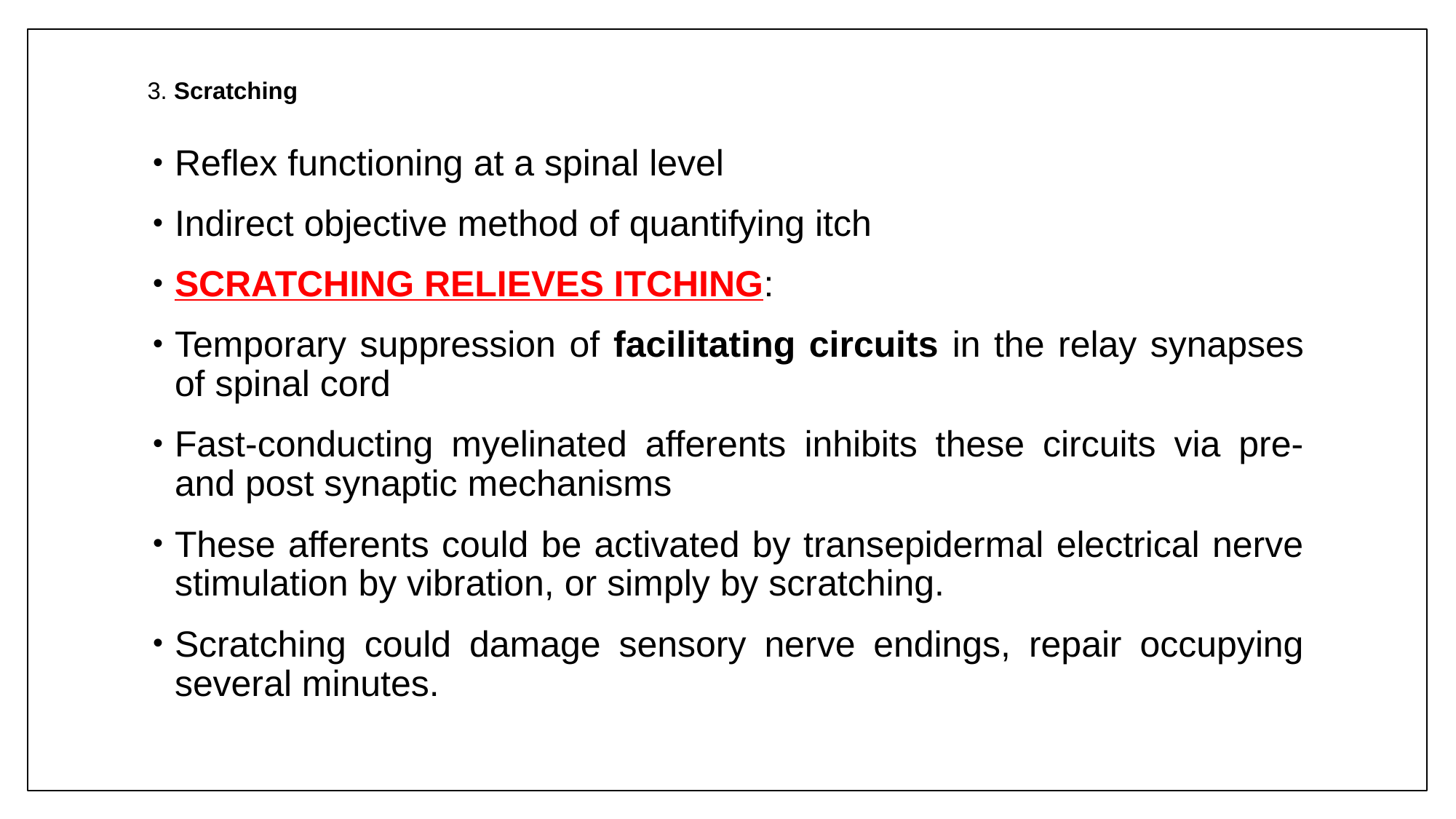

# 3. Scratching
Reflex functioning at a spinal level
Indirect objective method of quantifying itch
SCRATCHING RELIEVES ITCHING:
Temporary suppression of facilitating circuits in the relay synapses of spinal cord
Fast‐conducting myelinated afferents inhibits these circuits via pre‐ and post synaptic mechanisms
These afferents could be activated by transepidermal electrical nerve stimulation by vibration, or simply by scratching.
Scratching could damage sensory nerve endings, repair occupying several minutes.